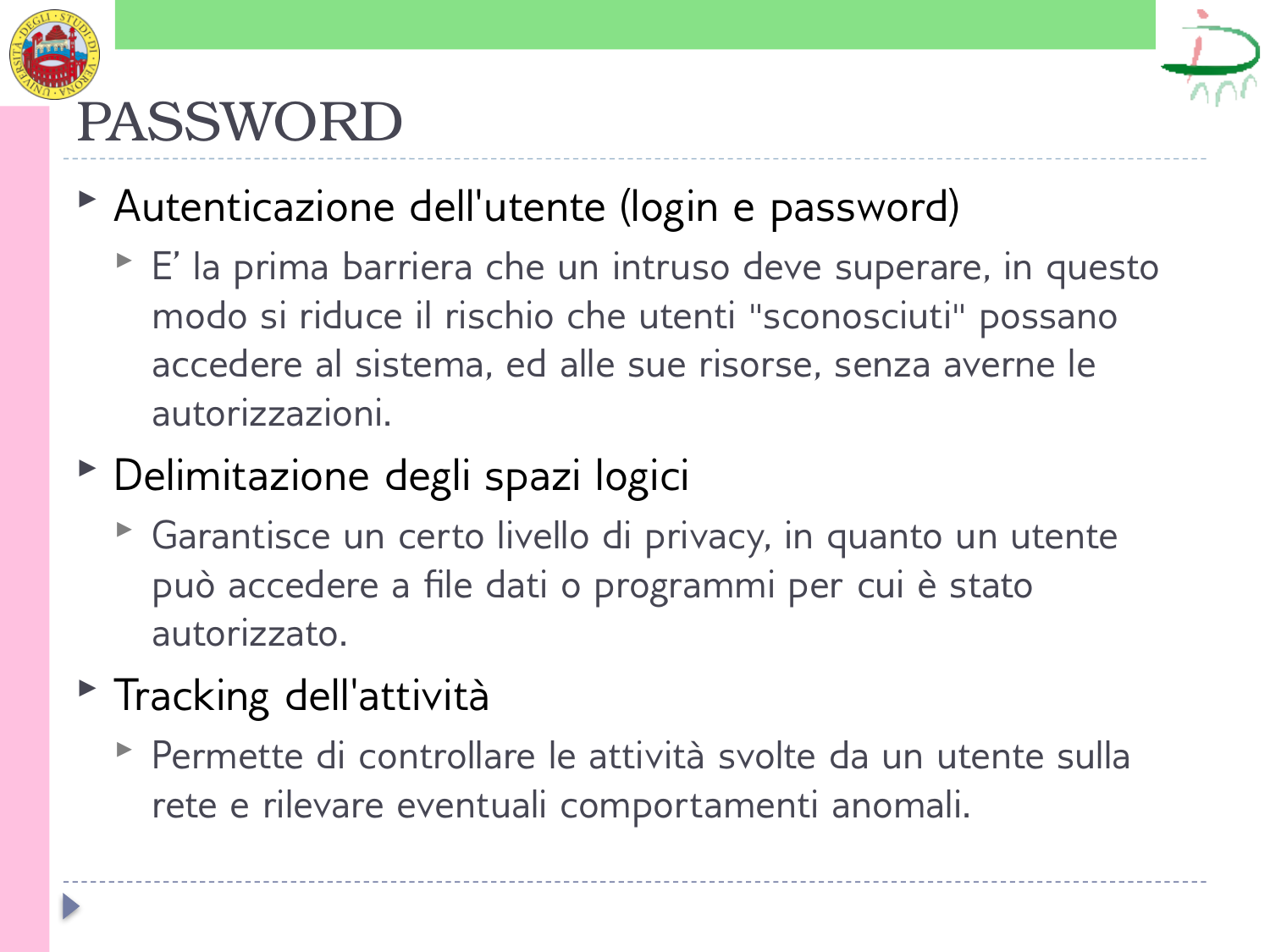

# PASSWORD
Autenticazione dell'utente (login e password)
E’ la prima barriera che un intruso deve superare, in questo modo si riduce il rischio che utenti "sconosciuti" possano accedere al sistema, ed alle sue risorse, senza averne le autorizzazioni.
Delimitazione degli spazi logici
Garantisce un certo livello di privacy, in quanto un utente può accedere a file dati o programmi per cui è stato autorizzato.
Tracking dell'attività
Permette di controllare le attività svolte da un utente sulla rete e rilevare eventuali comportamenti anomali.